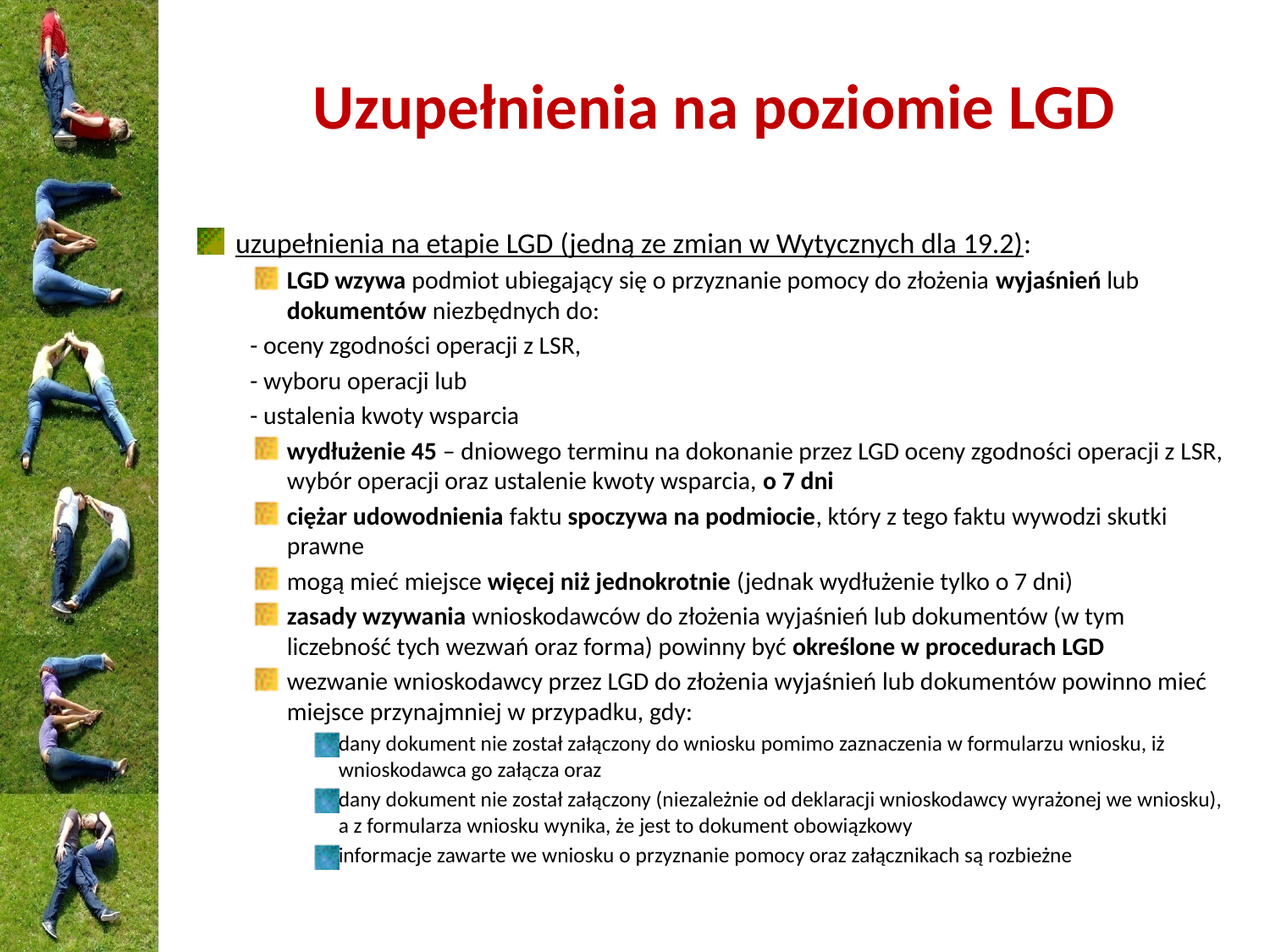

# Uzupełnienia na poziomie LGD
uzupełnienia na etapie LGD (jedną ze zmian w Wytycznych dla 19.2):
LGD wzywa podmiot ubiegający się o przyznanie pomocy do złożenia wyjaśnień lub dokumentów niezbędnych do:
	- oceny zgodności operacji z LSR,
	- wyboru operacji lub
	- ustalenia kwoty wsparcia
wydłużenie 45 – dniowego terminu na dokonanie przez LGD oceny zgodności operacji z LSR, wybór operacji oraz ustalenie kwoty wsparcia, o 7 dni
ciężar udowodnienia faktu spoczywa na podmiocie, który z tego faktu wywodzi skutki prawne
mogą mieć miejsce więcej niż jednokrotnie (jednak wydłużenie tylko o 7 dni)
zasady wzywania wnioskodawców do złożenia wyjaśnień lub dokumentów (w tym liczebność tych wezwań oraz forma) powinny być określone w procedurach LGD
wezwanie wnioskodawcy przez LGD do złożenia wyjaśnień lub dokumentów powinno mieć miejsce przynajmniej w przypadku, gdy:
dany dokument nie został załączony do wniosku pomimo zaznaczenia w formularzu wniosku, iż wnioskodawca go załącza oraz
dany dokument nie został załączony (niezależnie od deklaracji wnioskodawcy wyrażonej we wniosku), a z formularza wniosku wynika, że jest to dokument obowiązkowy
informacje zawarte we wniosku o przyznanie pomocy oraz załącznikach są rozbieżne